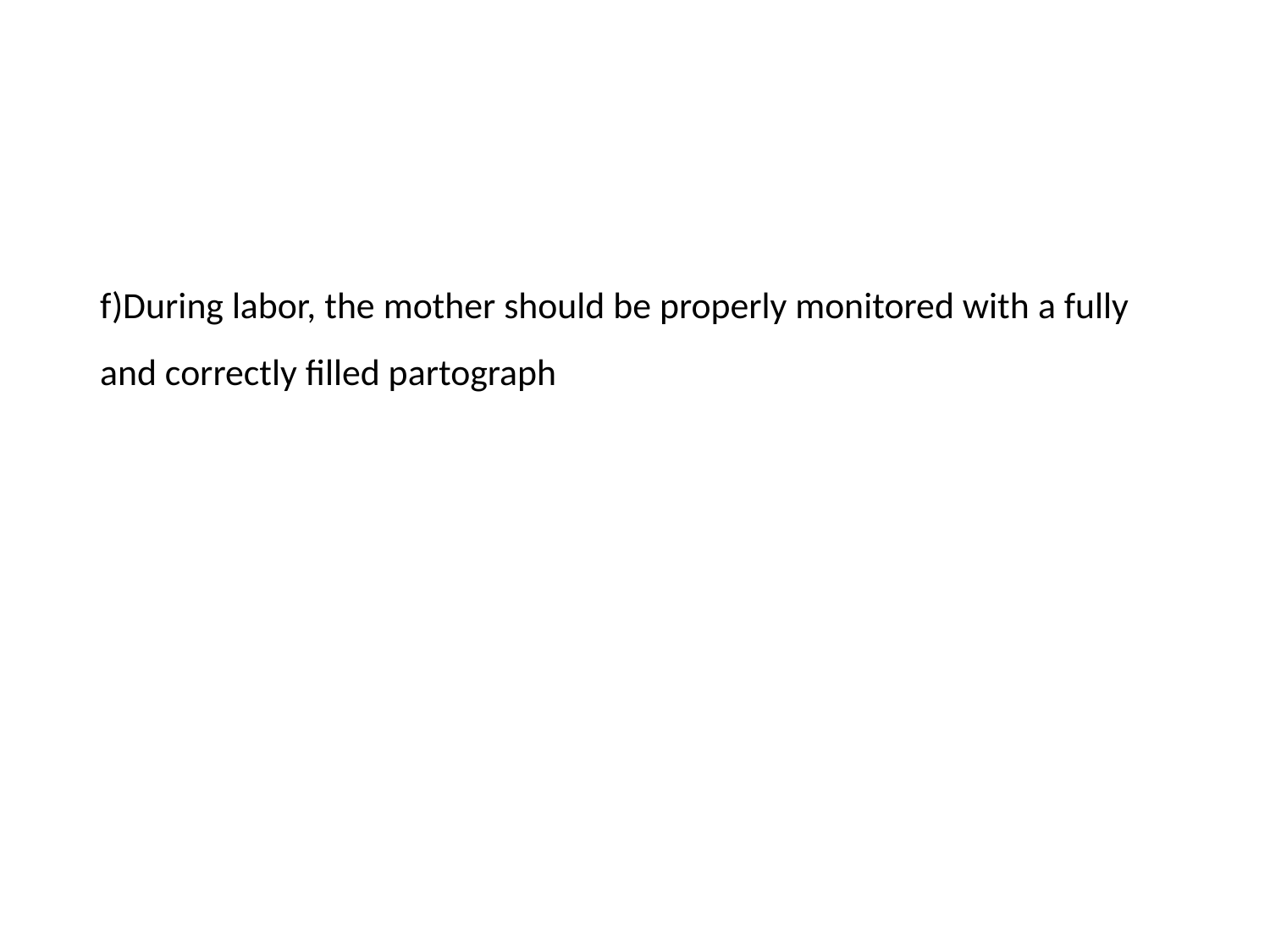

#
f)During labor, the mother should be properly monitored with a fully and correctly filled partograph